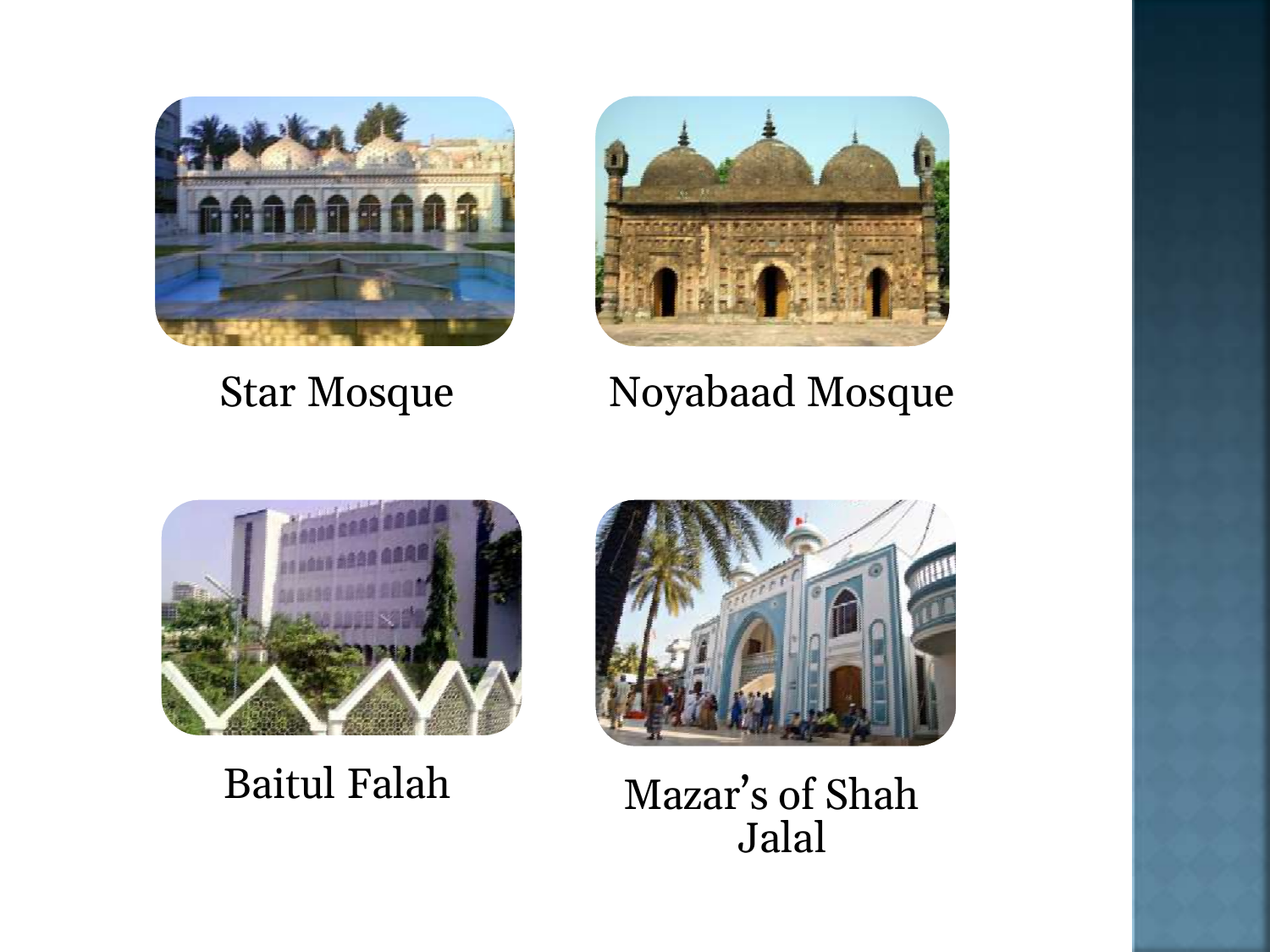

Star Mosque
# Noyabaad Mosque

Baitul Falah
Mazar’s of Shah  Jalal